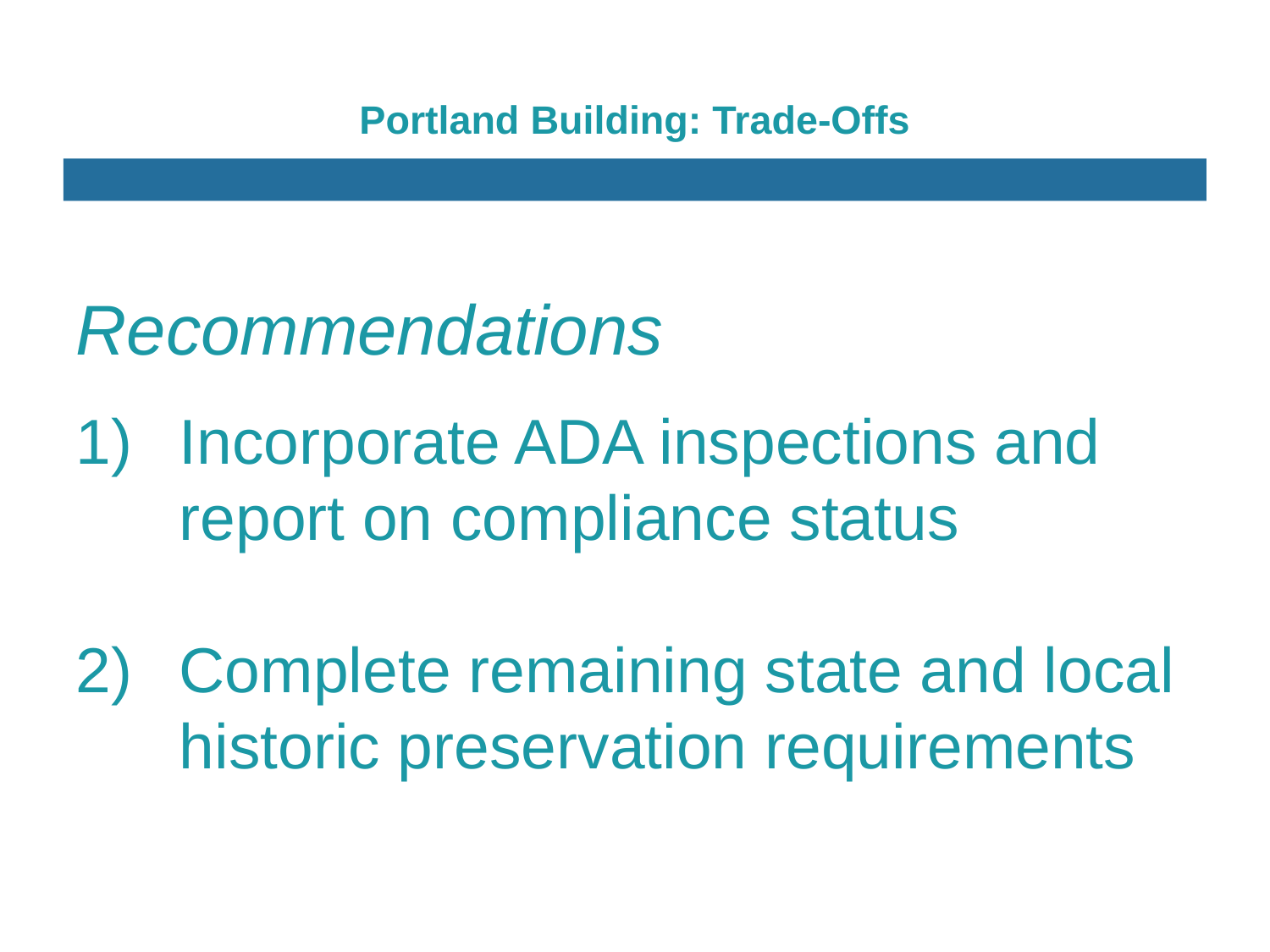

# Portland Building: Trade-Offs

Recommendations

Incorporate ADA inspections and report on compliance status

Complete remaining state and local historic preservation requirements